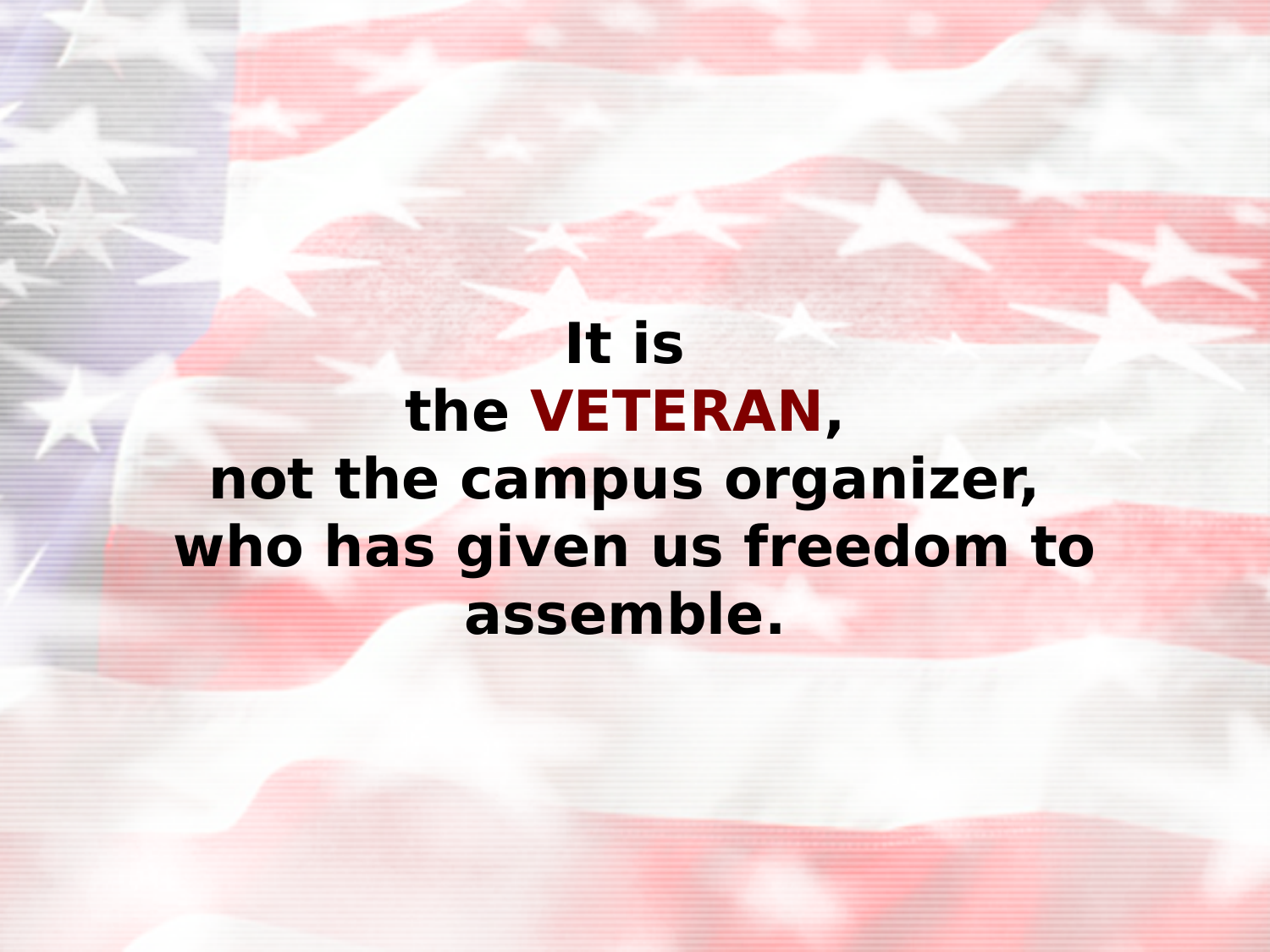

# It is the VETERAN, not the campus organizer, who has given us freedom to assemble.